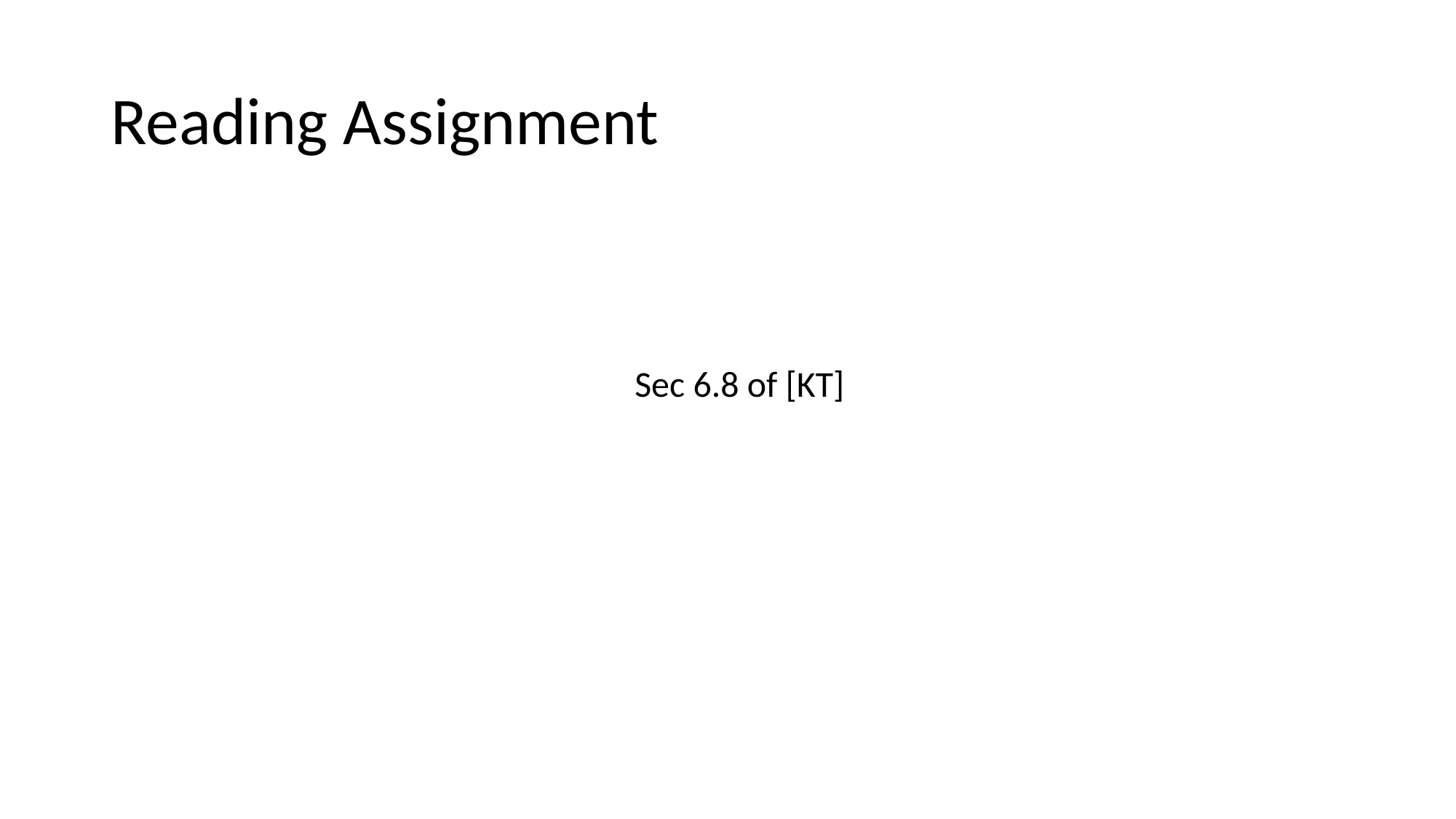

# Reading Assignment

Sec 6.8 of [KT]